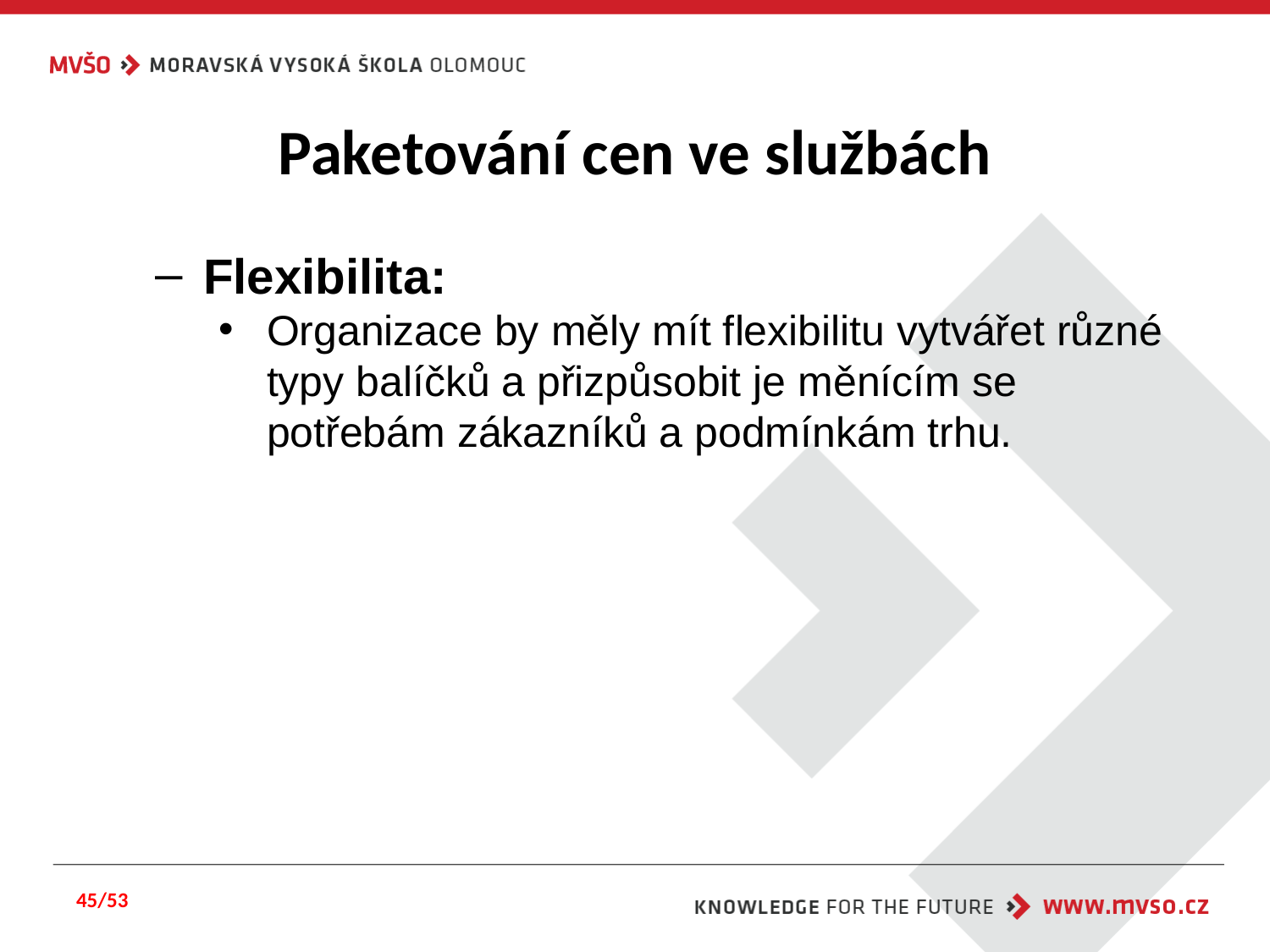

# Paketování cen ve službách
Flexibilita:
Organizace by měly mít flexibilitu vytvářet různé typy balíčků a přizpůsobit je měnícím se potřebám zákazníků a podmínkám trhu.
45/53